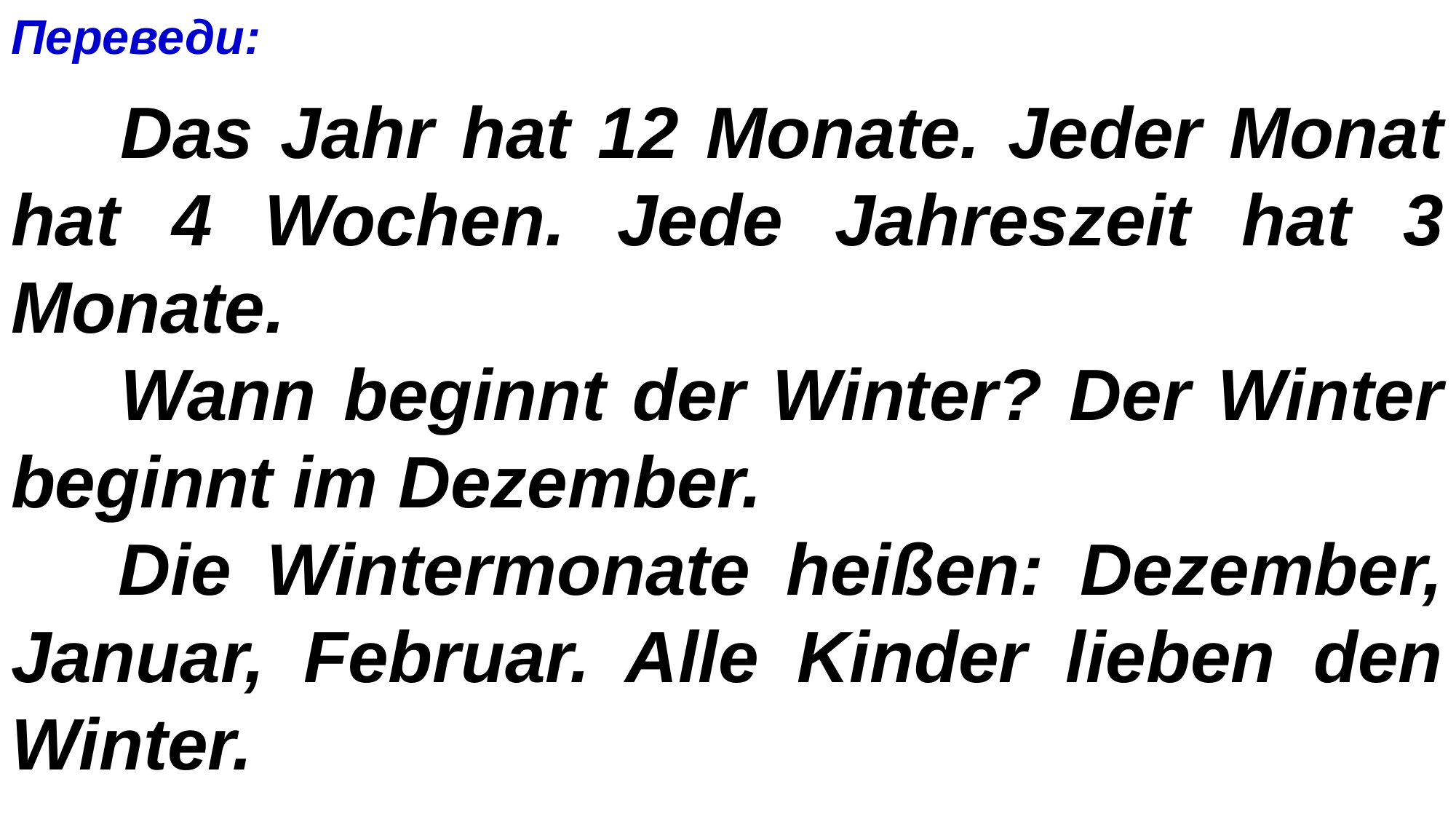

Переведи:
	Das Jahr hat 12 Monate. Jeder Monat hat 4 Wochen. Jede Jahreszeit hat 3 Monate.
	Wann beginnt der Winter? Der Winter beginnt im Dezember.
   Die Wintermonate heißen: Dezember, Januar, Februar. Alle Kinder lieben den Winter.